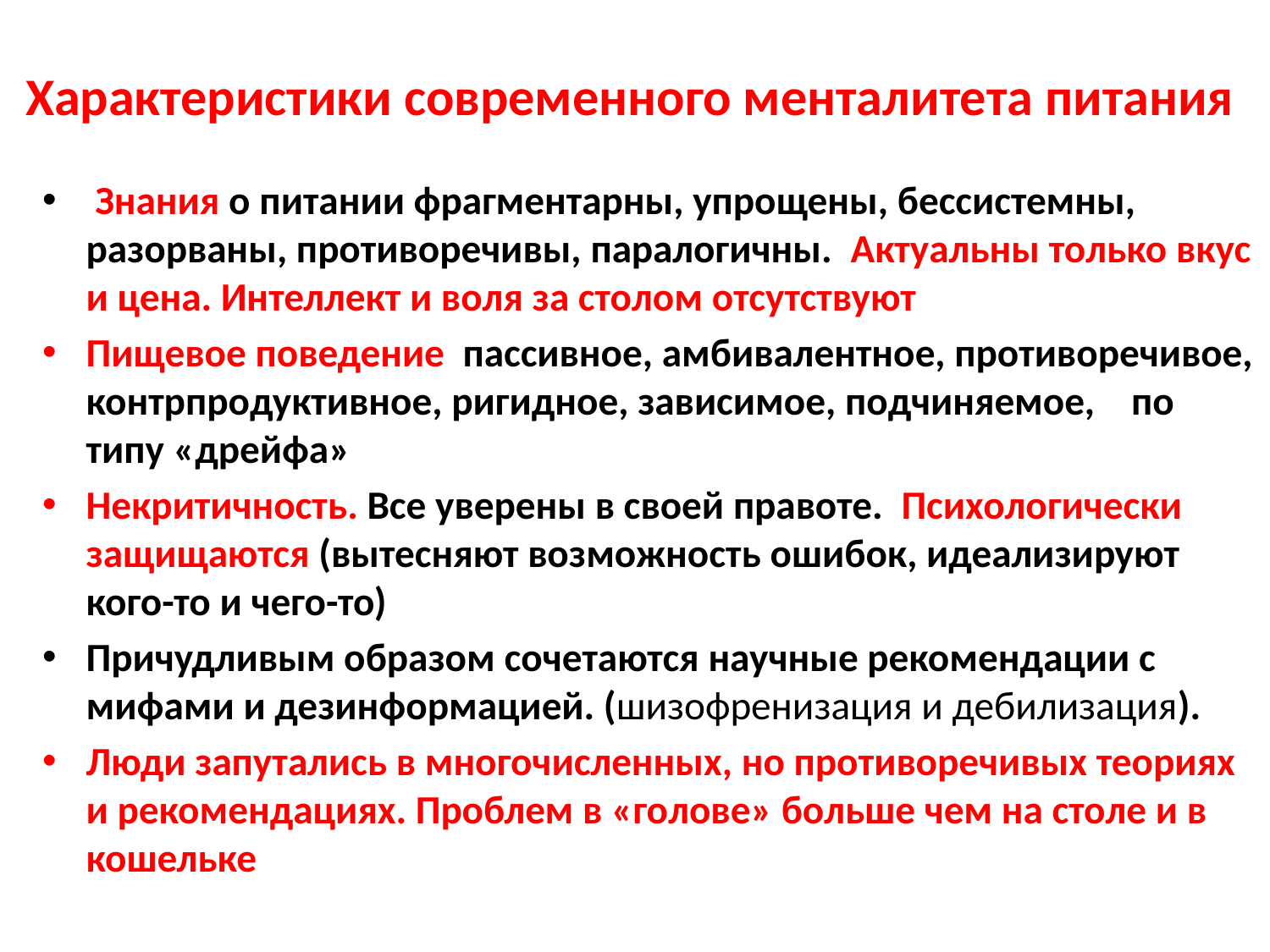

# Характеристики современного менталитета питания
 Знания о питании фрагментарны, упрощены, бессистемны, разорваны, противоречивы, паралогичны.  Актуальны только вкус и цена. Интеллект и воля за столом отсутствуют
Пищевое поведение  пассивное, амбивалентное, противоречивое, контрпродуктивное, ригидное, зависимое, подчиняемое,    по типу «дрейфа»
Некритичность. Все уверены в своей правоте.  Психологически защищаются (вытесняют возможность ошибок, идеализируют кого-то и чего-то)
Причудливым образом сочетаются научные рекомендации с  мифами и дезинформацией. (шизофренизация и дебилизация).
Люди запутались в многочисленных, но противоречивых теориях и рекомендациях. Проблем в «голове» больше чем на столе и в кошельке